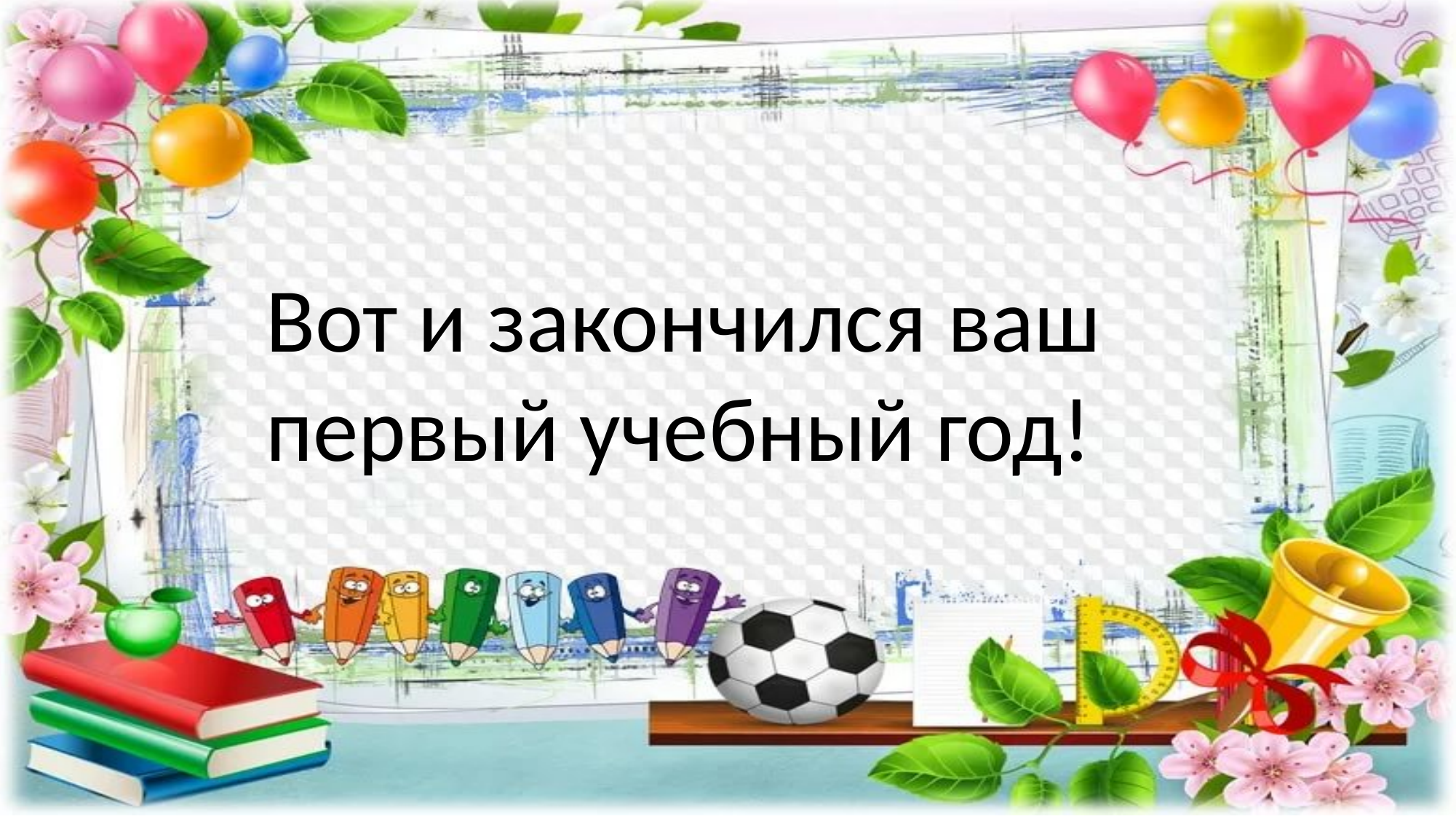

#
Вот и закончился ваш
первый учебный год!